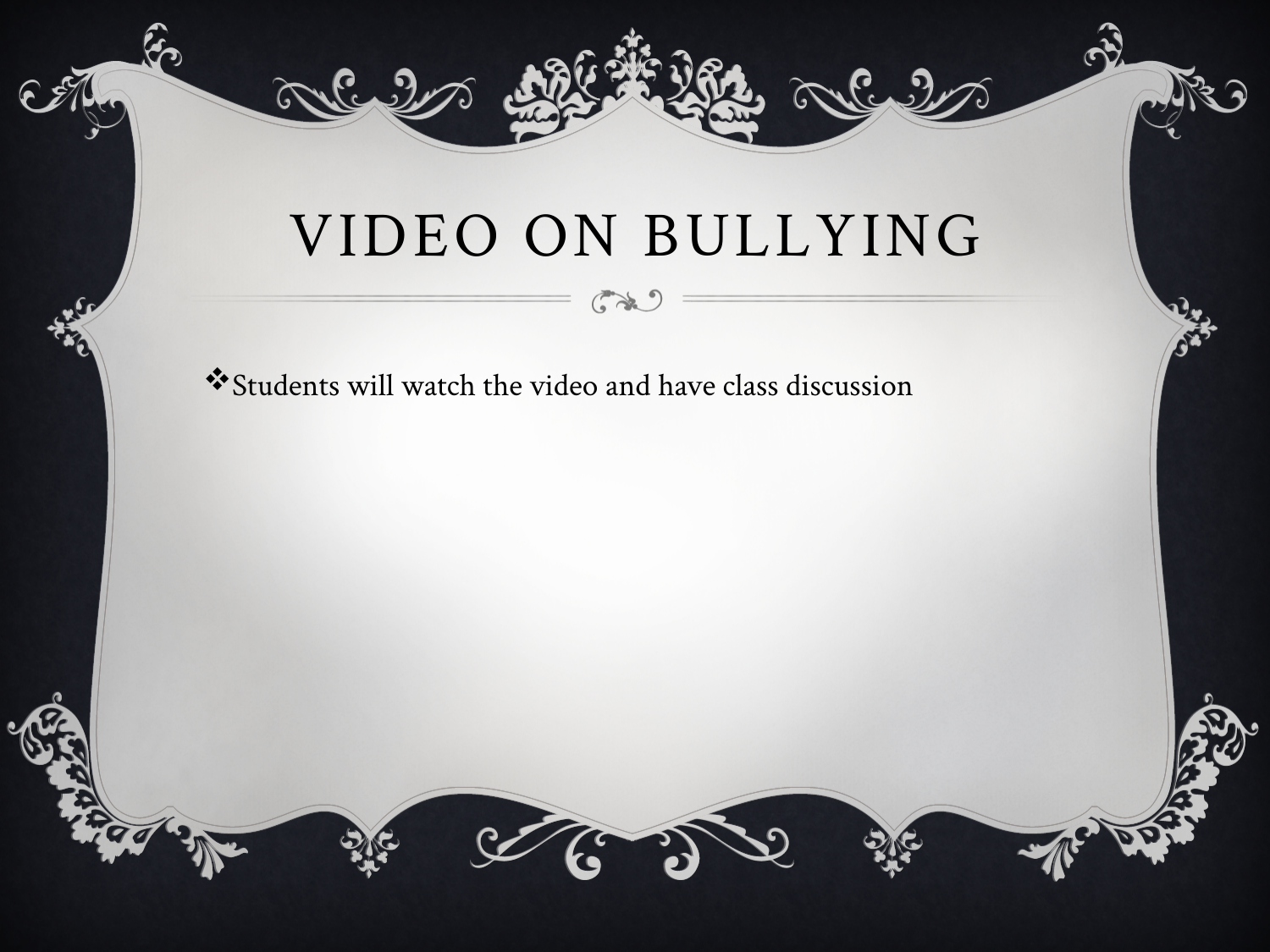

# Video on Bullying
Students will watch the video and have class discussion